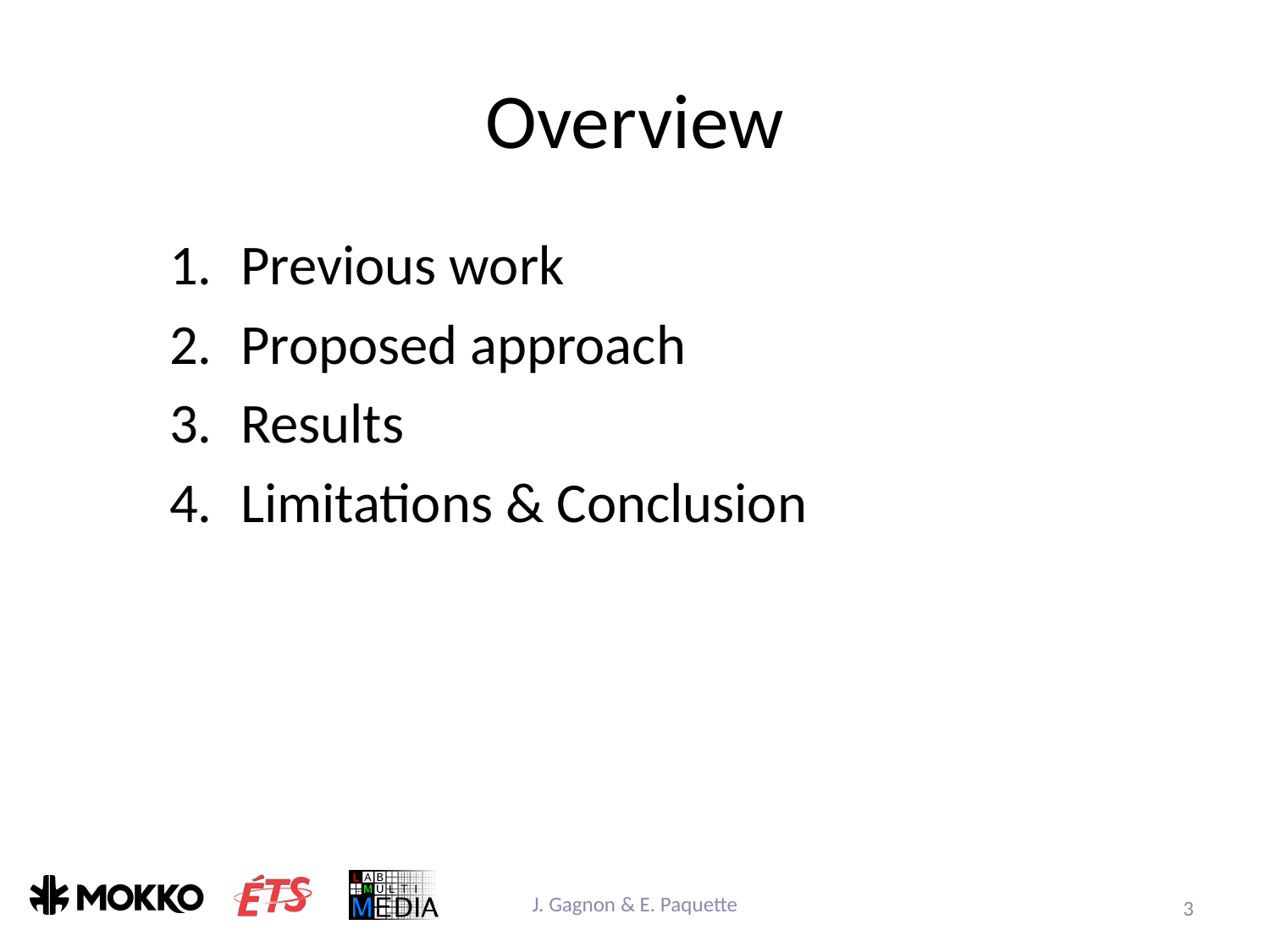

# Overview
Previous work
Proposed approach
Results
Limitations & Conclusion
J. Gagnon & E. Paquette
3